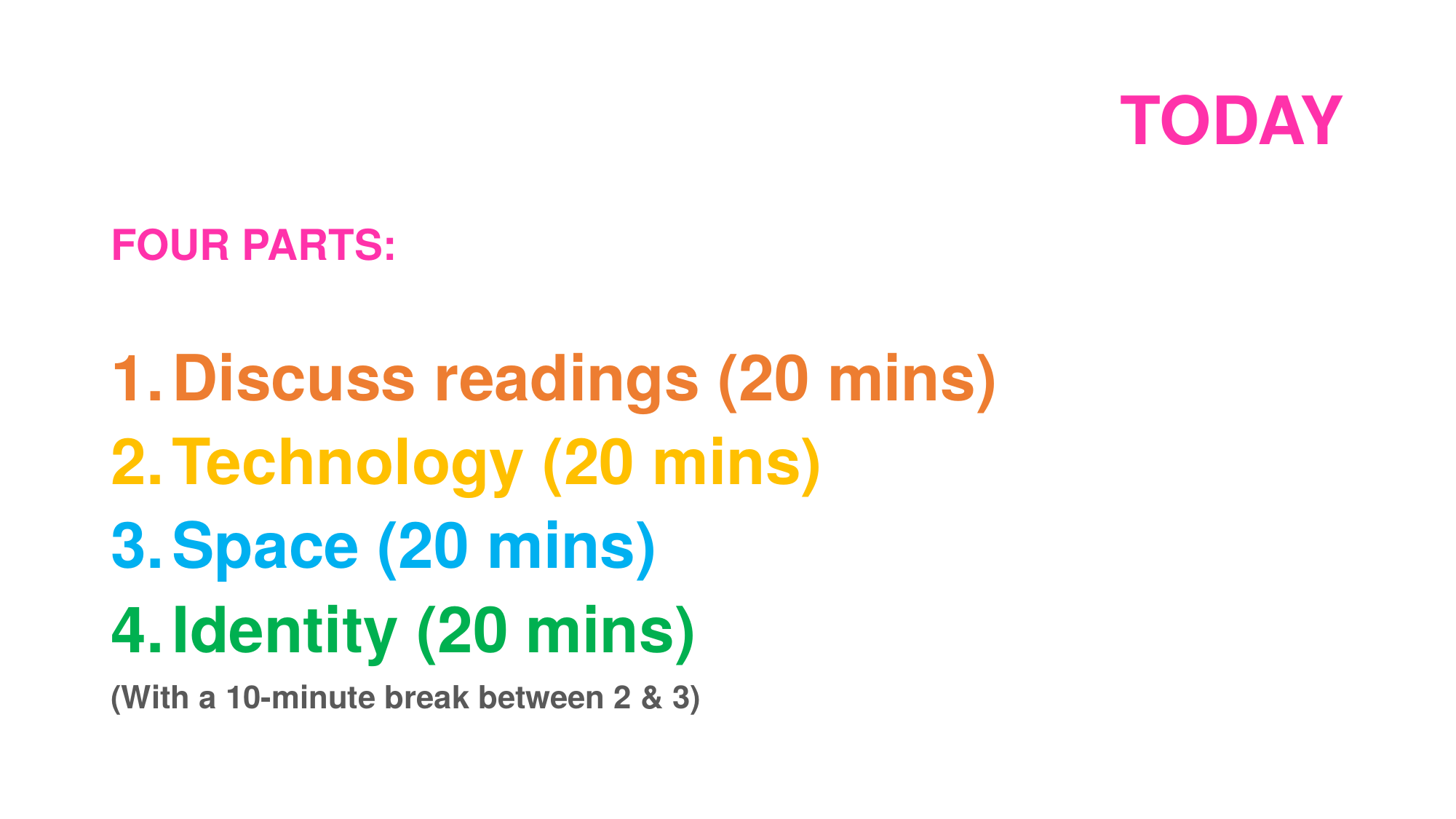

# today
FOUR PARTS:

Discuss readings (20 mins)
Technology (20 mins)
Space (20 mins)
Identity (20 mins)
(With a 10-minute break between 2 & 3)